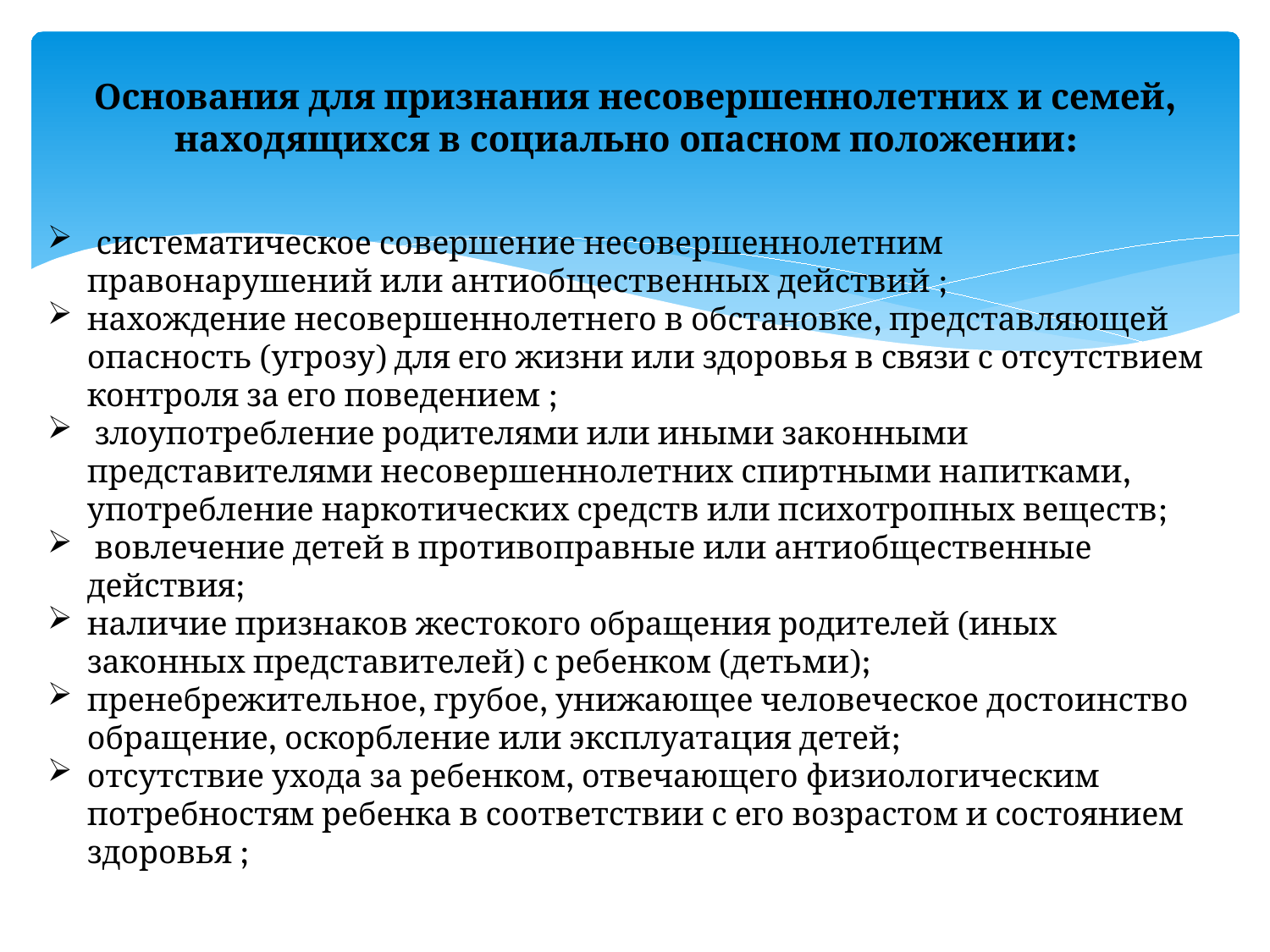

# Основания для признания несовершеннолетних и семей, находящихся в социально опасном положении:
 систематическое совершение несовершеннолетним правонарушений или антиобщественных действий ;
нахождение несовершеннолетнего в обстановке, представляющей опасность (угрозу) для его жизни или здоровья в связи с отсутствием контроля за его поведением ;
 злоупотребление родителями или иными законными представителями несовершеннолетних спиртными напитками, употребление наркотических средств или психотропных веществ;
 вовлечение детей в противоправные или антиобщественные действия;
наличие признаков жестокого обращения родителей (иных законных представителей) с ребенком (детьми);
пренебрежительное, грубое, унижающее человеческое достоинство обращение, оскорбление или эксплуатация детей;
отсутствие ухода за ребенком, отвечающего физиологическим потребностям ребенка в соответствии с его возрастом и состоянием здоровья ;